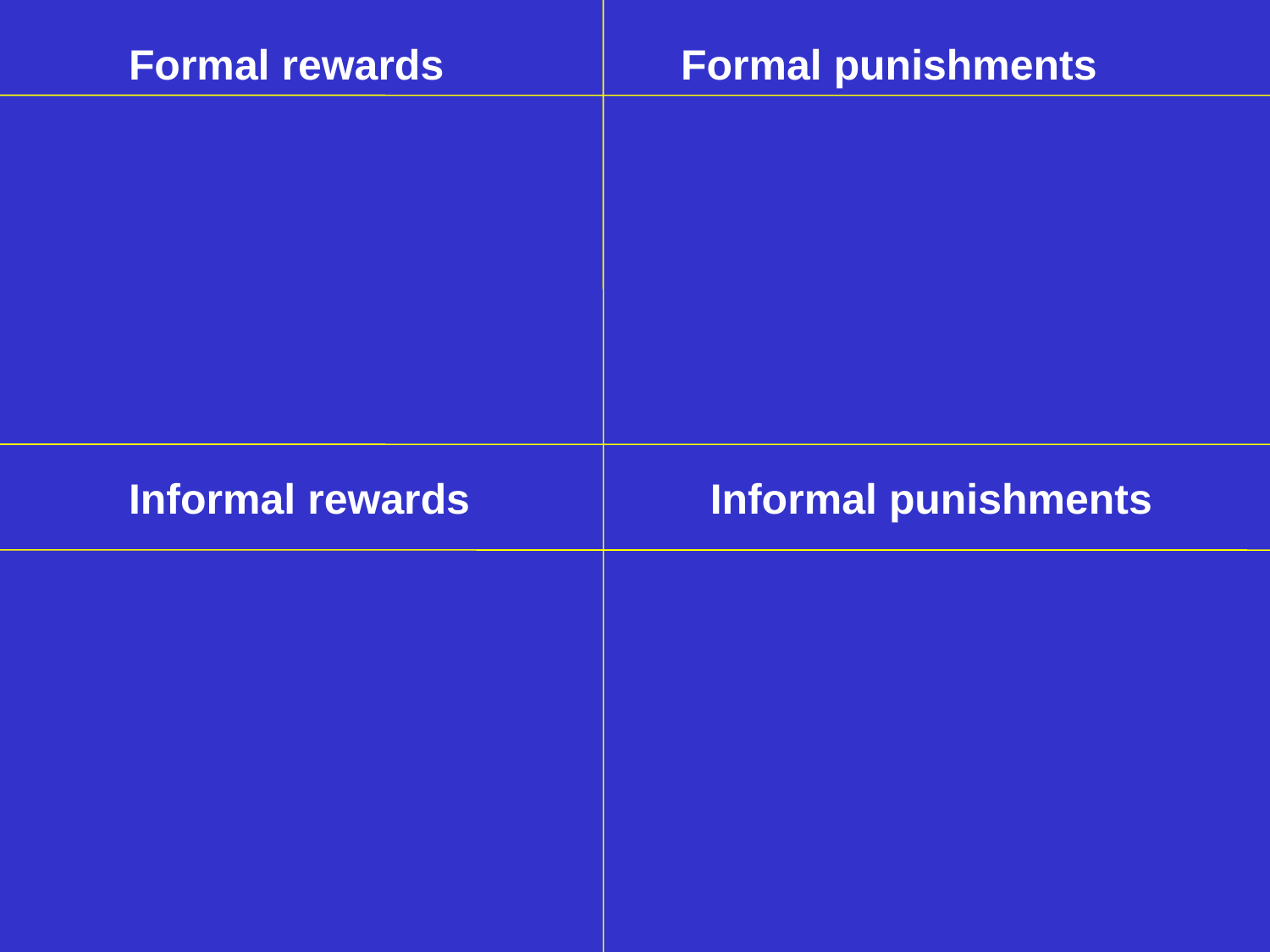

Formal rewards
Formal punishments

Informal rewards
Informal punishments